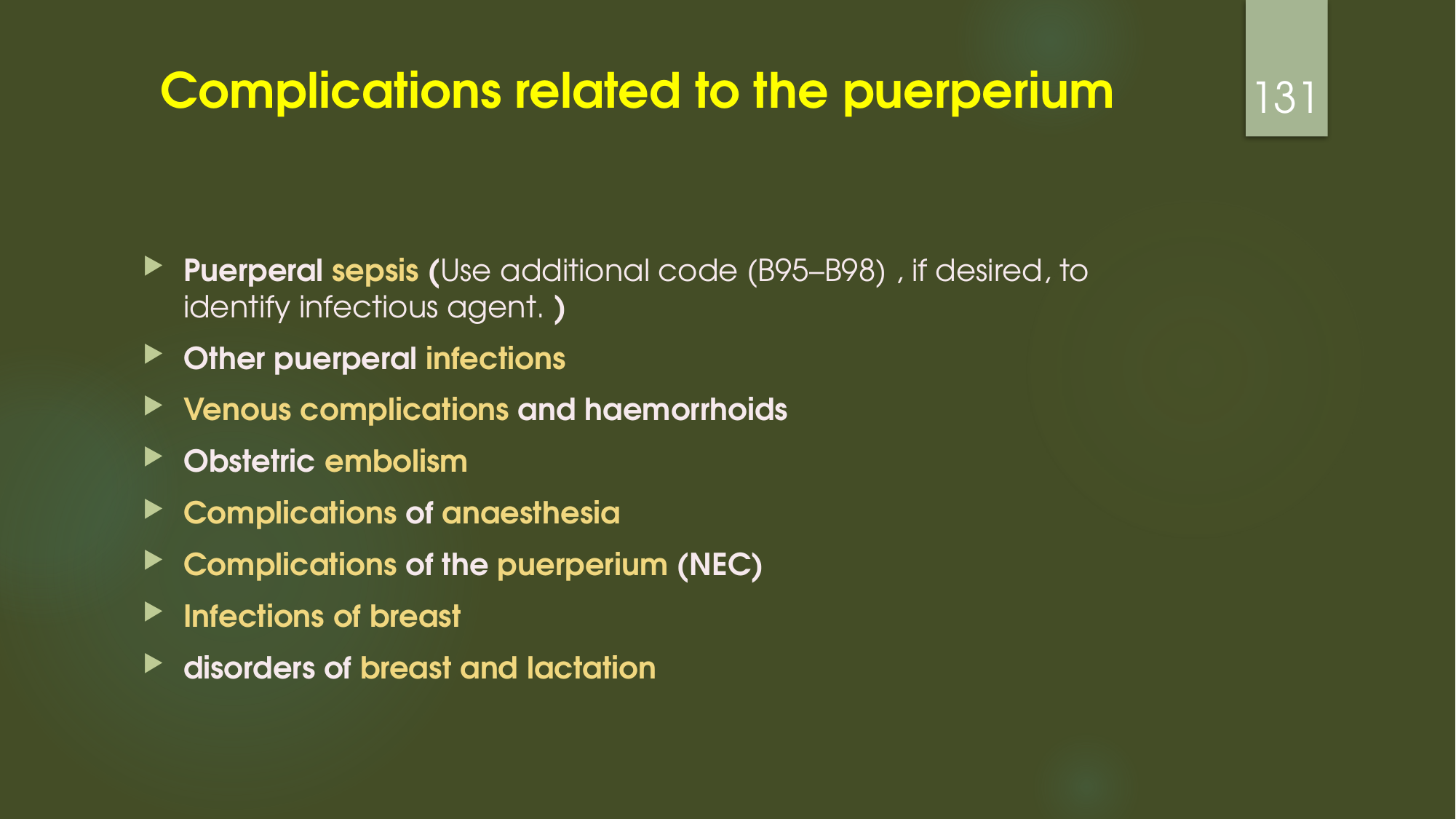

131
# Complications related to the puerperium
Puerperal sepsis (Use additional code (B95–B98) , if desired, to identify infectious agent. )
Other puerperal infections
Venous complications and haemorrhoids
Obstetric embolism
Complications of anaesthesia
Complications of the puerperium (NEC)
Infections of breast
disorders of breast and lactation